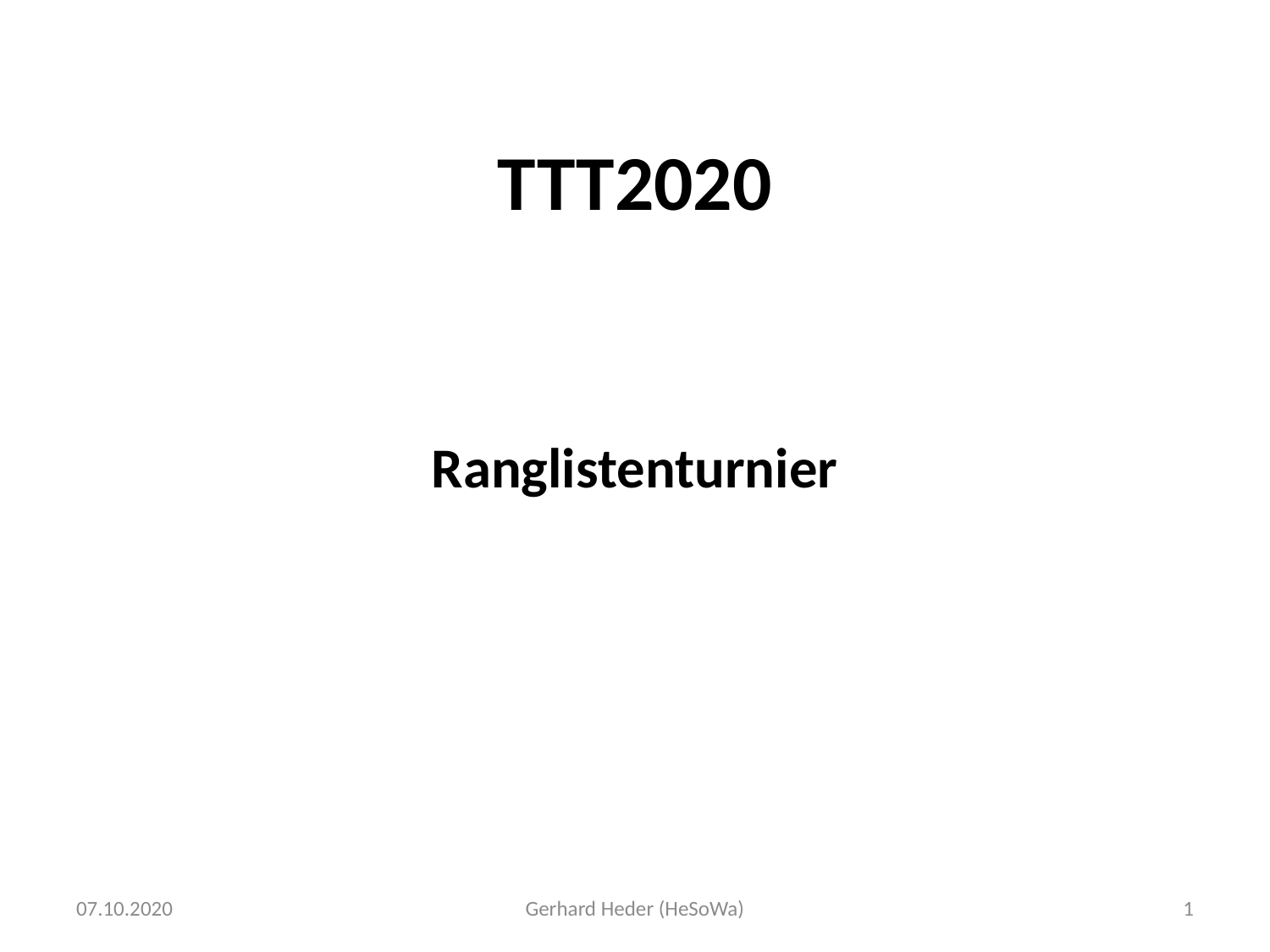

# TTT2020
Ranglistenturnier
07.10.2020

Gerhard Heder (HeSoWa)
1